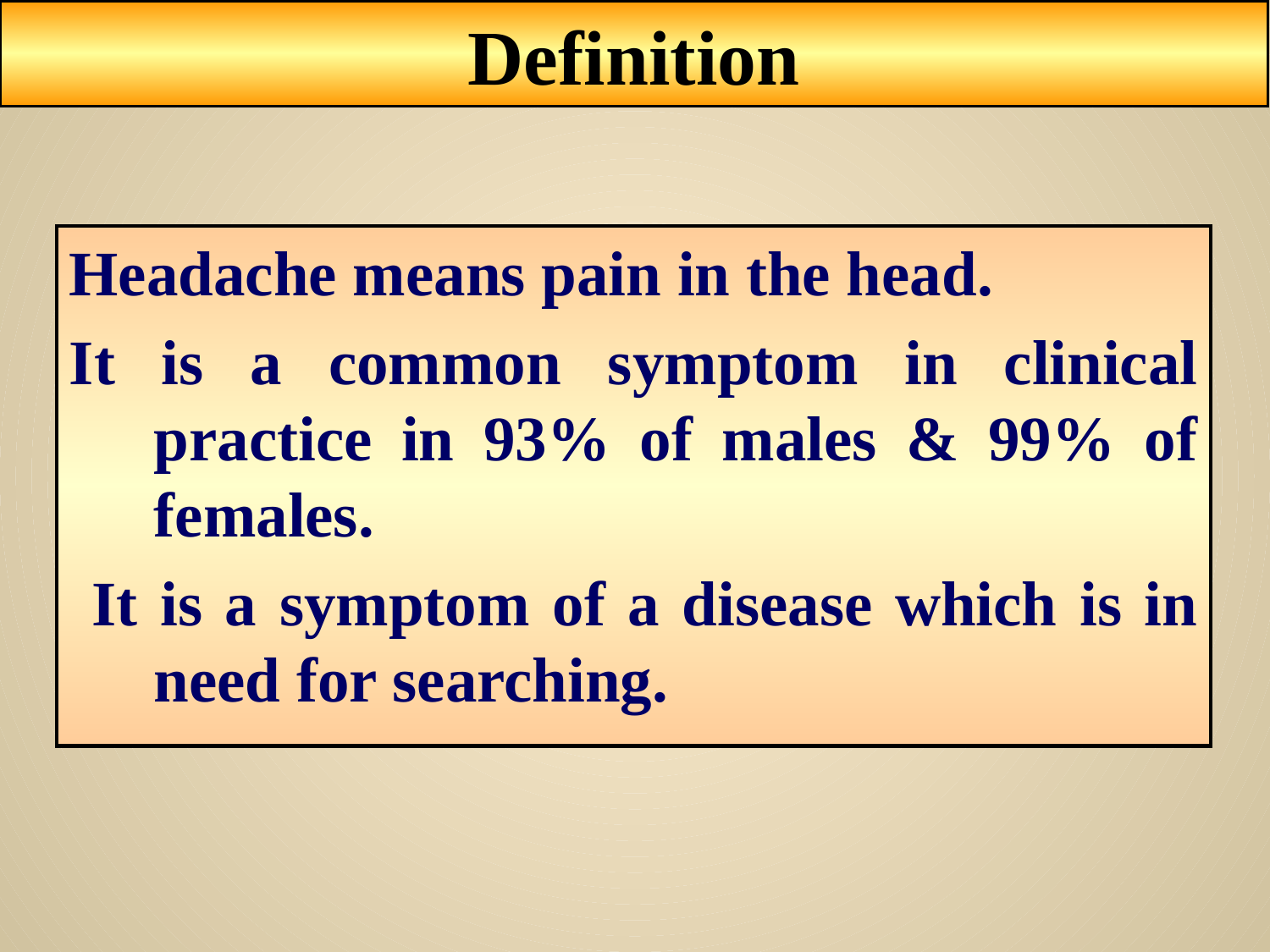

Definition
Headache means pain in the head.
It is a common symptom in clinical practice in 93% of males & 99% of females.
 It is a symptom of a disease which is in need for searching.